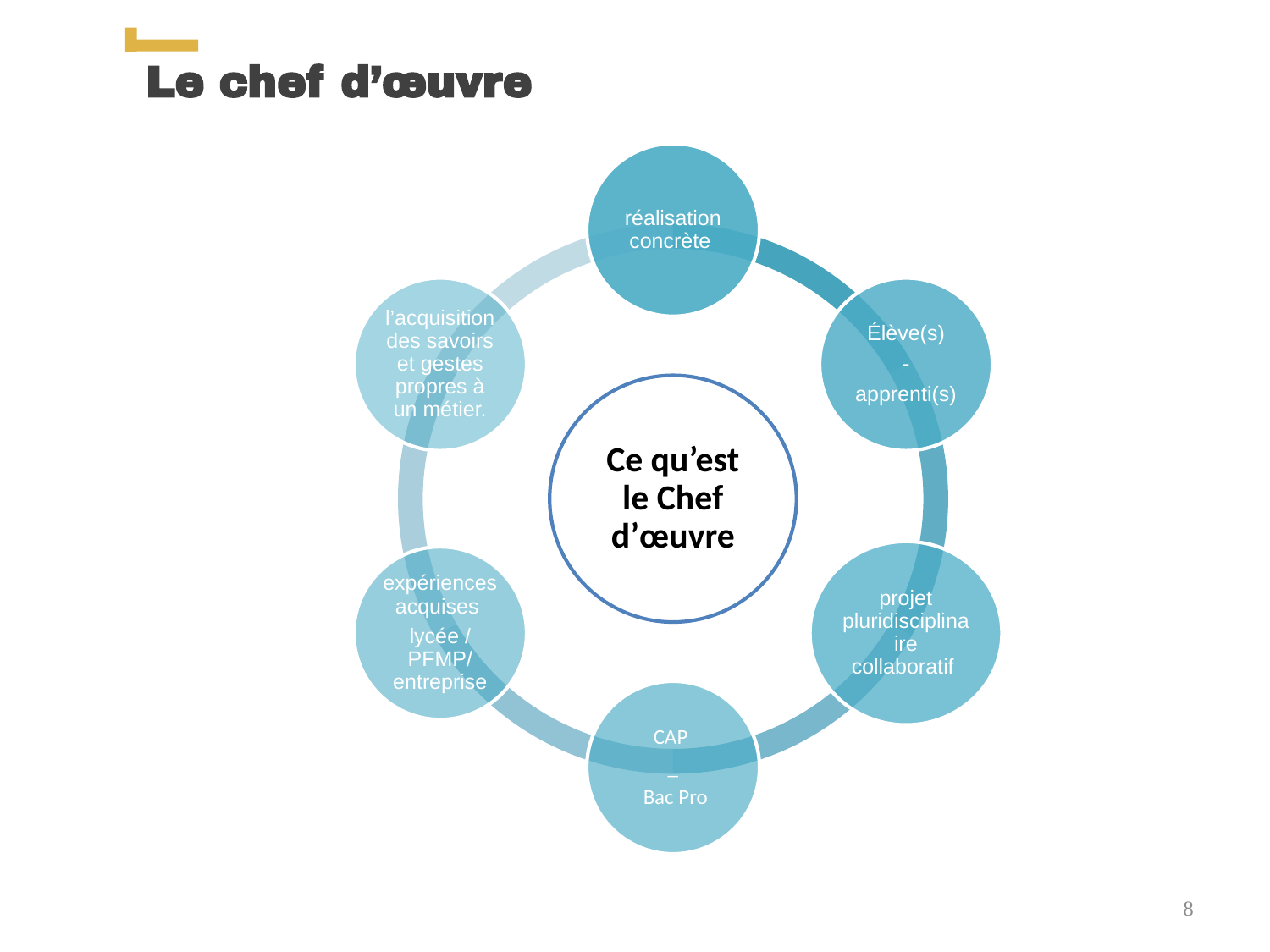

Le chef d’œuvre
Ce qu’est le Chef d’œuvre
réalisation concrète
Élève(s)
-
apprenti(s)
projet pluridisciplinaire collaboratif
CAP
_
 Bac Pro
expériences acquises
lycée / PFMP/ entreprise
l’acquisition des savoirs et gestes propres à un métier.
8